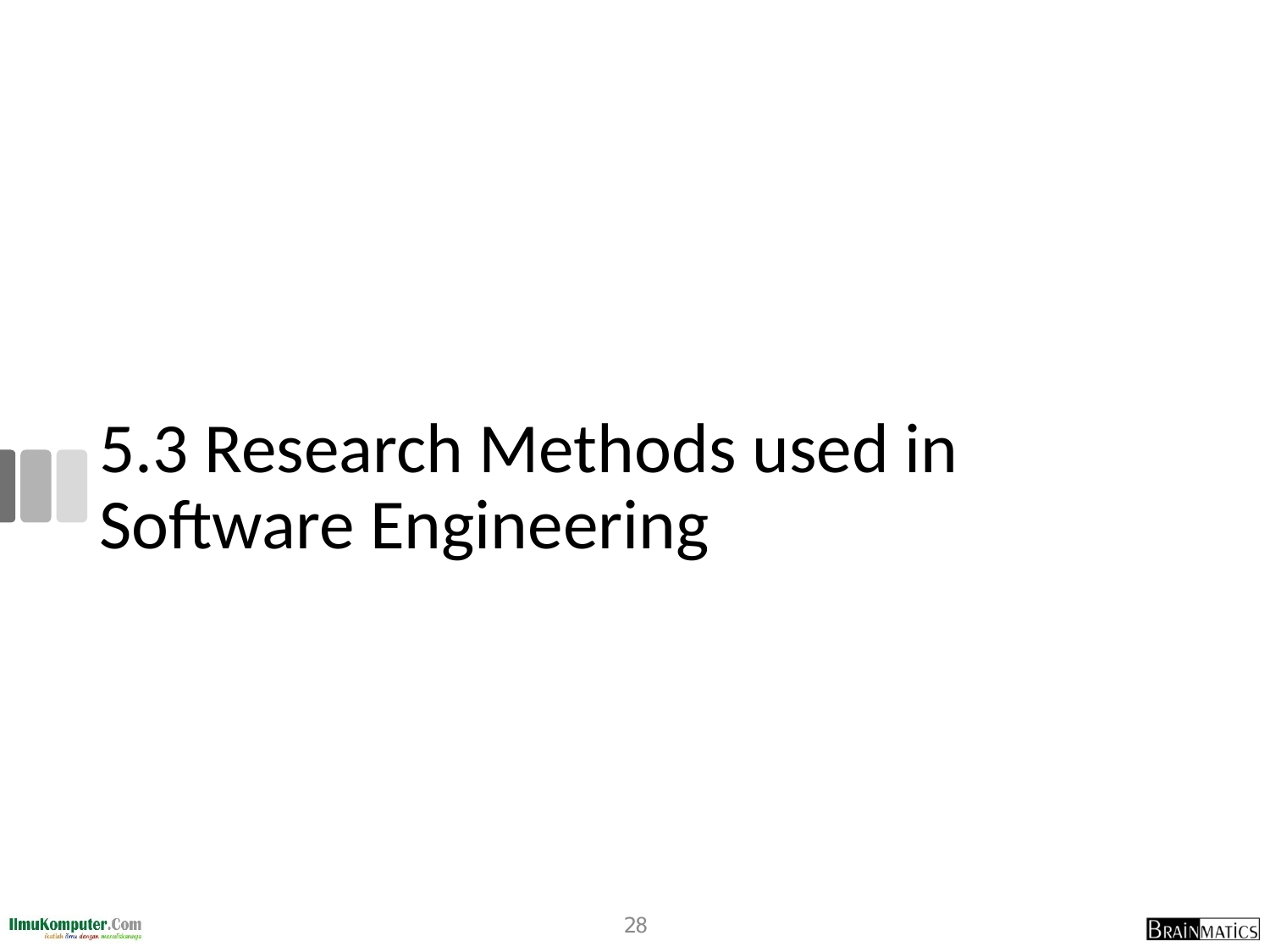

# 5.3 Research Methods used in Software Engineering

28